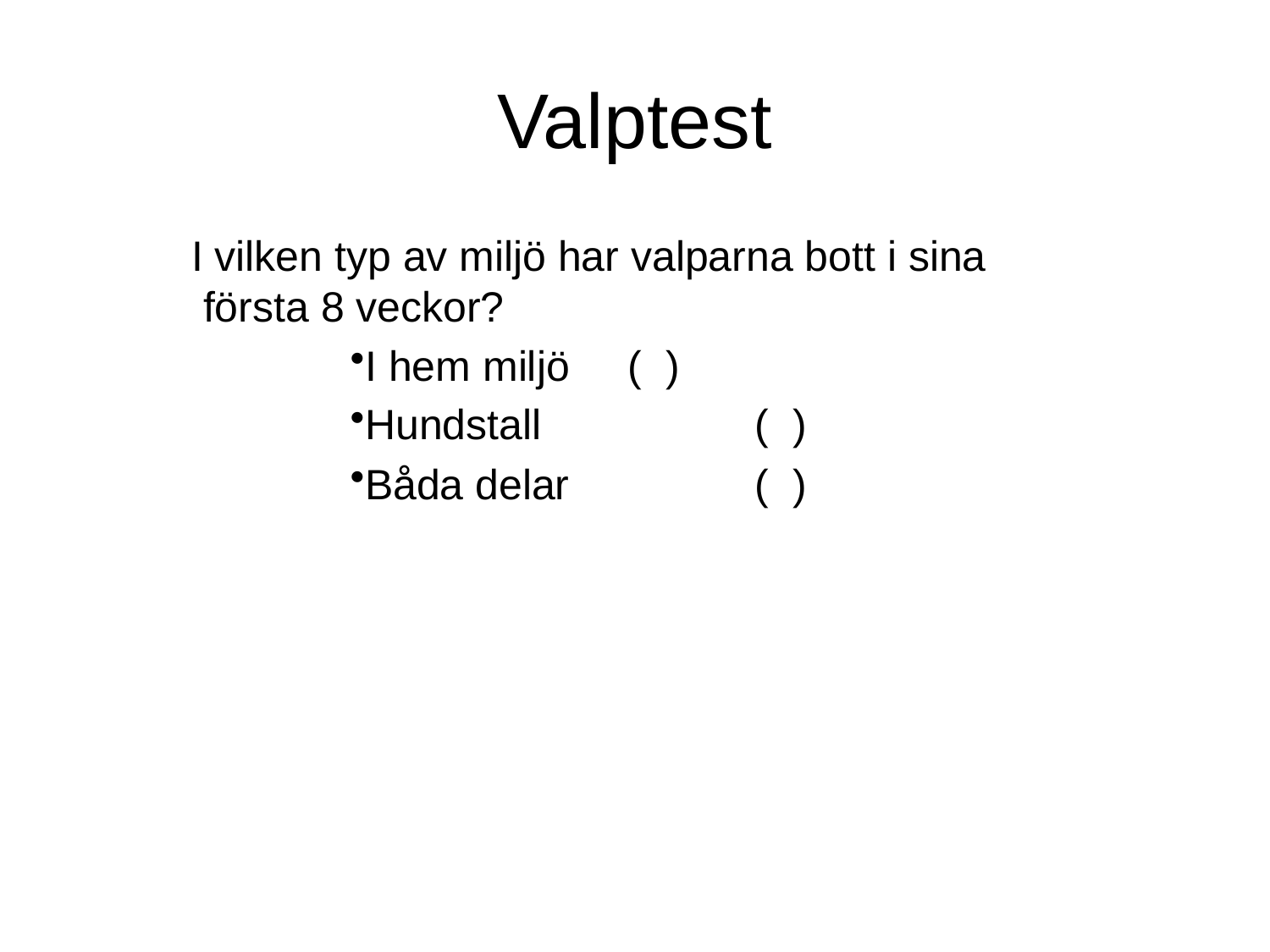

# Valptest
I vilken typ av miljö har valparna bott i sina
 första 8 veckor?
I hem miljö   	 (  )
Hundstall       	 (  )
Båda delar     	 (  )